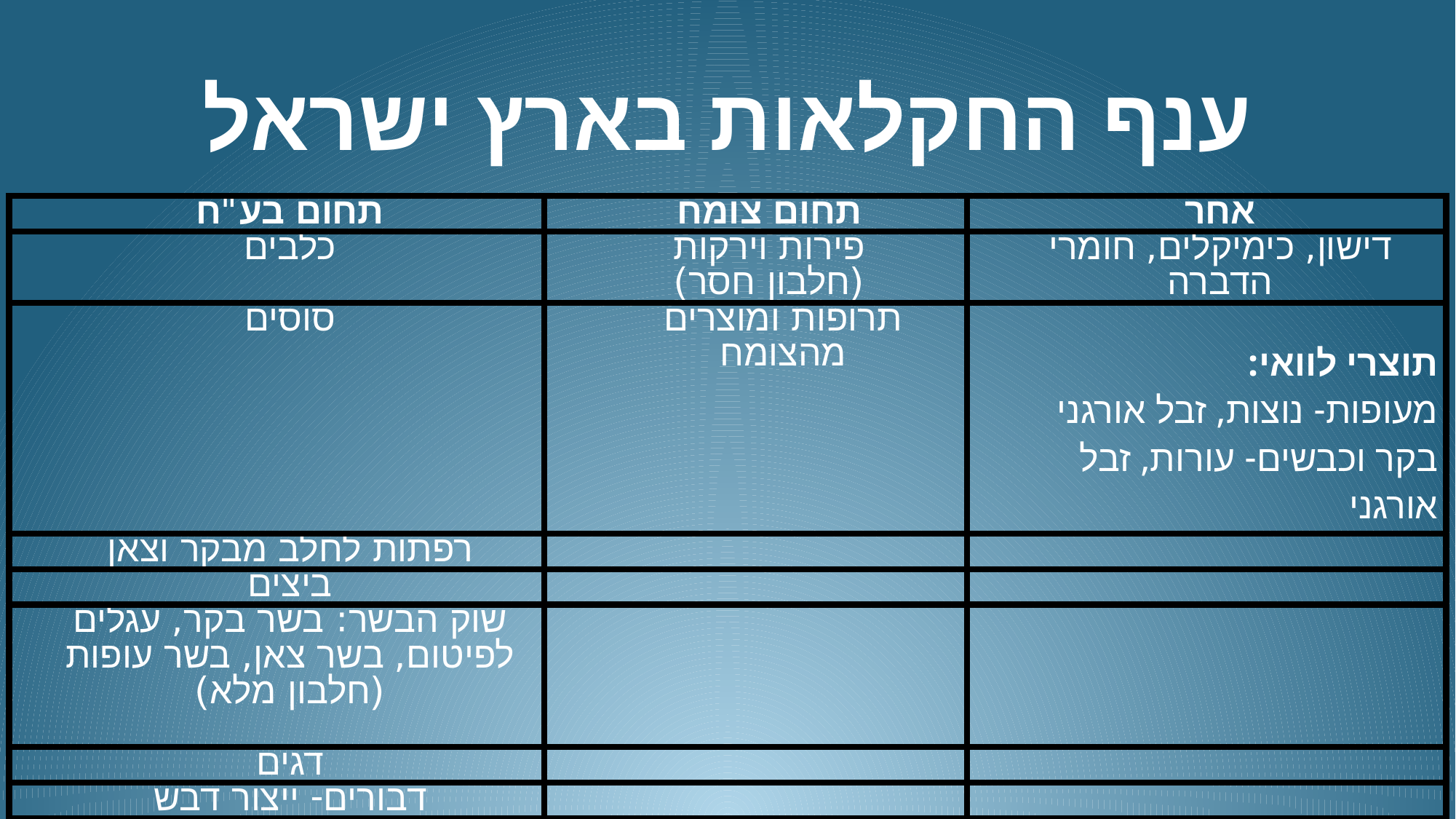

# ענף החקלאות בארץ ישראל
| תחום בע"ח | תחום צומח | אחר |
| --- | --- | --- |
| כלבים | פירות וירקות (חלבון חסר) | דישון, כימיקלים, חומרי הדברה |
| סוסים | תרופות ומוצרים מהצומח | תוצרי לוואי: מעופות- נוצות, זבל אורגני בקר וכבשים- עורות, זבל אורגני |
| רפתות לחלב מבקר וצאן |  |  |
| ביצים |  |  |
| שוק הבשר: בשר בקר, עגלים לפיטום, בשר צאן, בשר עופות (חלבון מלא) |  |  |
| דגים |  |  |
| דבורים- ייצור דבש |  |  |